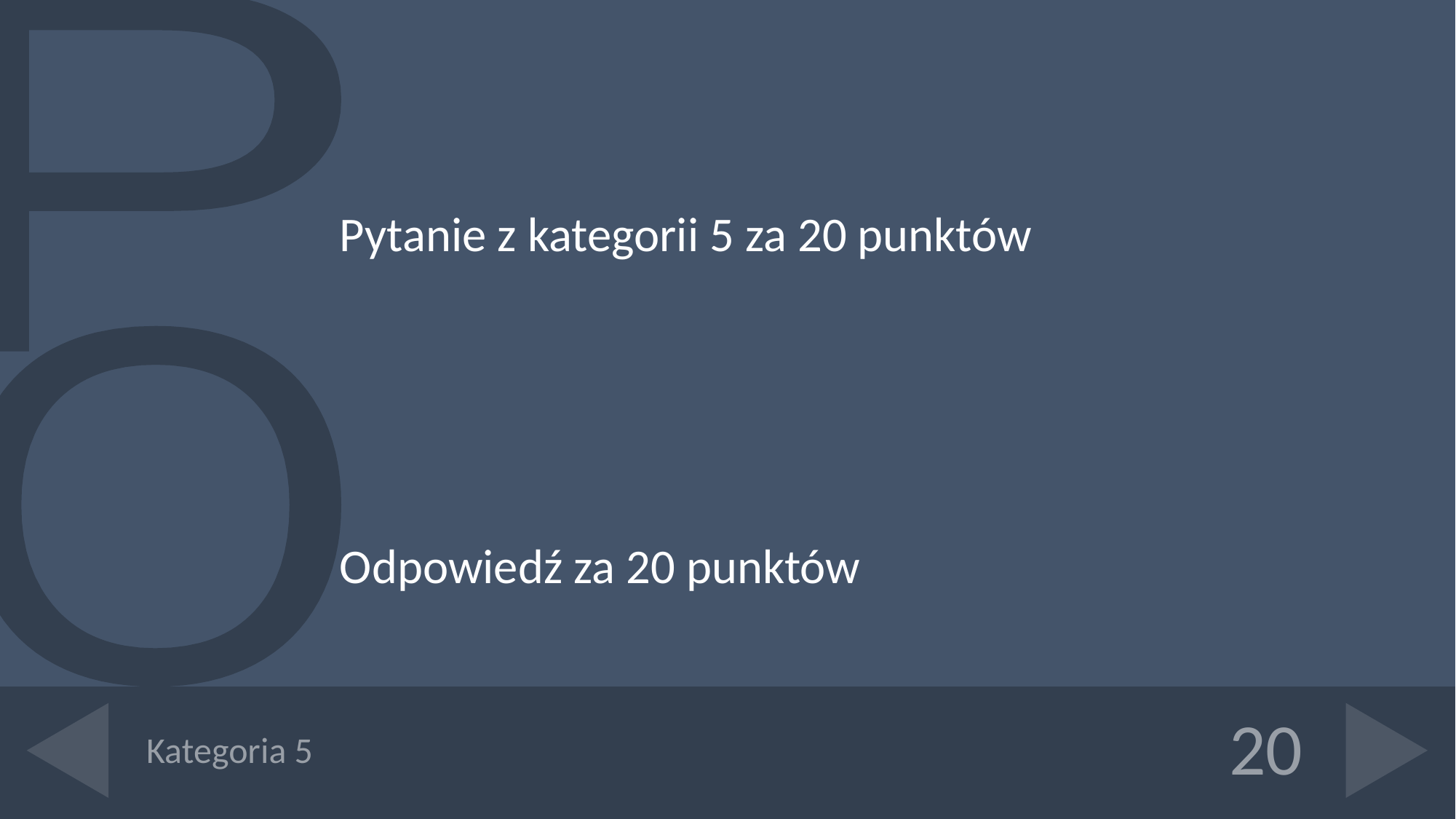

Pytanie z kategorii 5 za 20 punktów
Odpowiedź za 20 punktów
# Kategoria 5
20